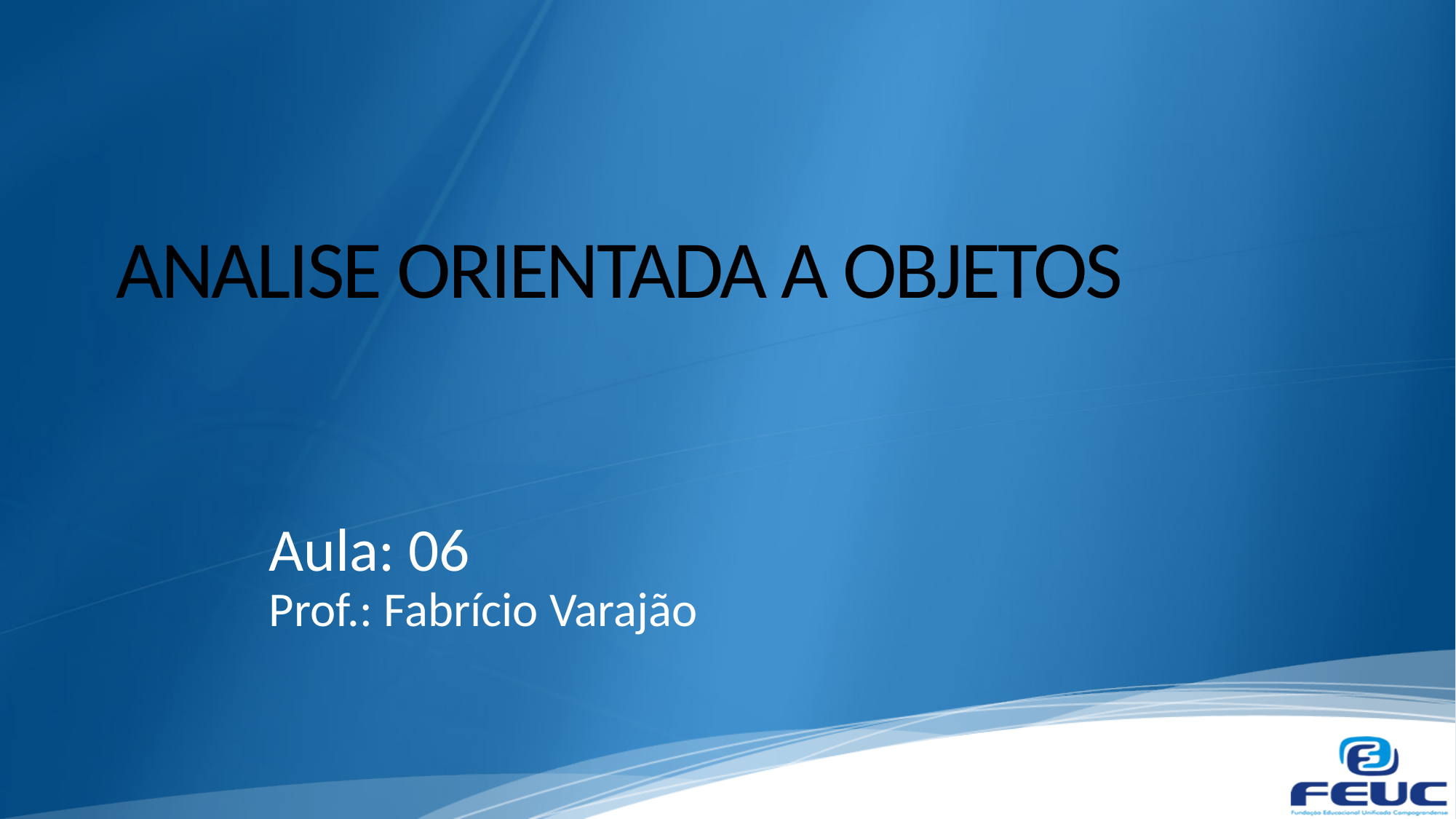

# ANALISE ORIENTADA A OBJETOS
Aula: 06
Prof.: Fabrício Varajão